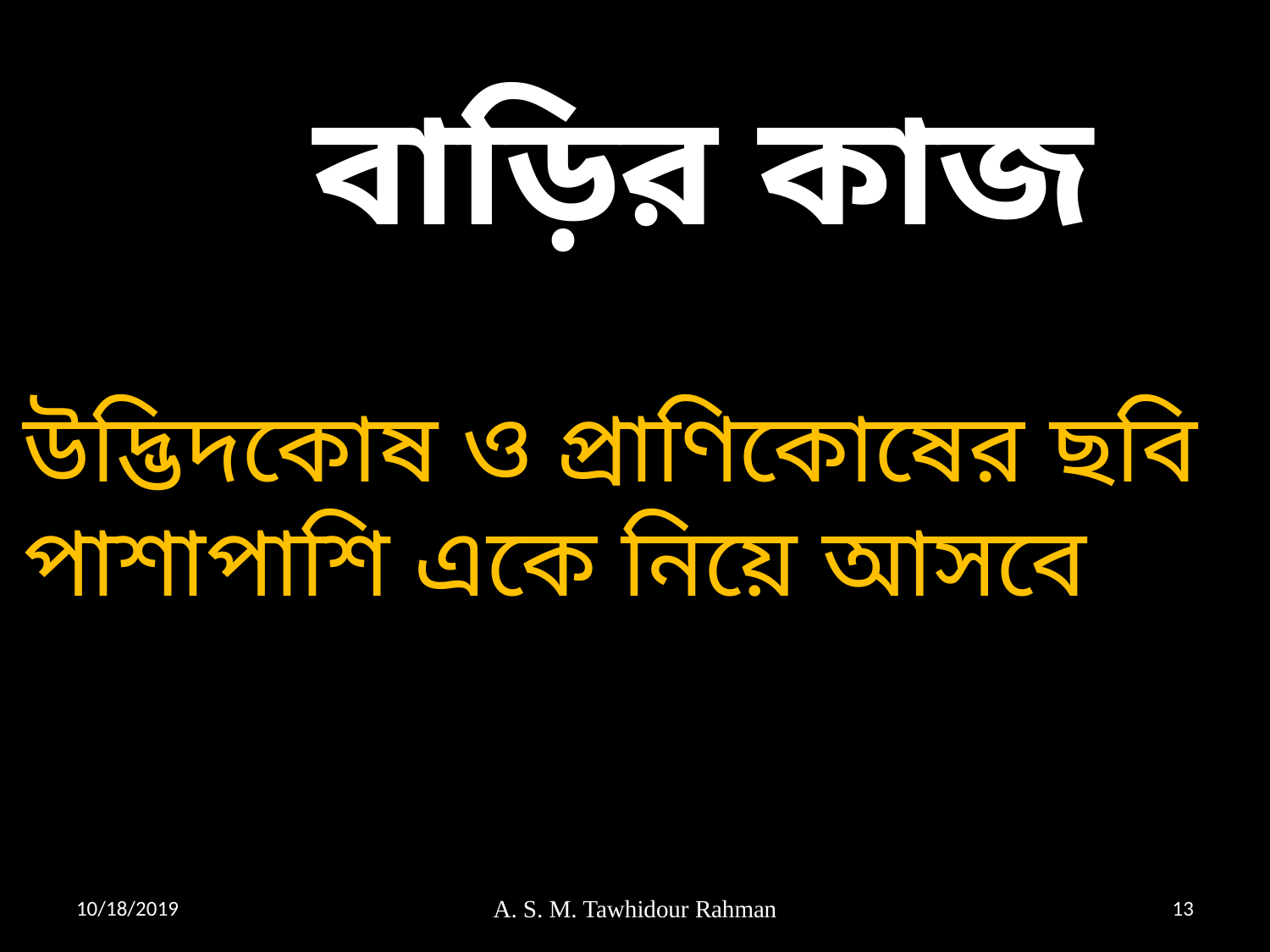

বাড়ির কাজ
উদ্ভিদকোষ ও প্রাণিকোষের ছবি পাশাপাশি একে নিয়ে আসবে
10/18/2019
A. S. M. Tawhidour Rahman
13